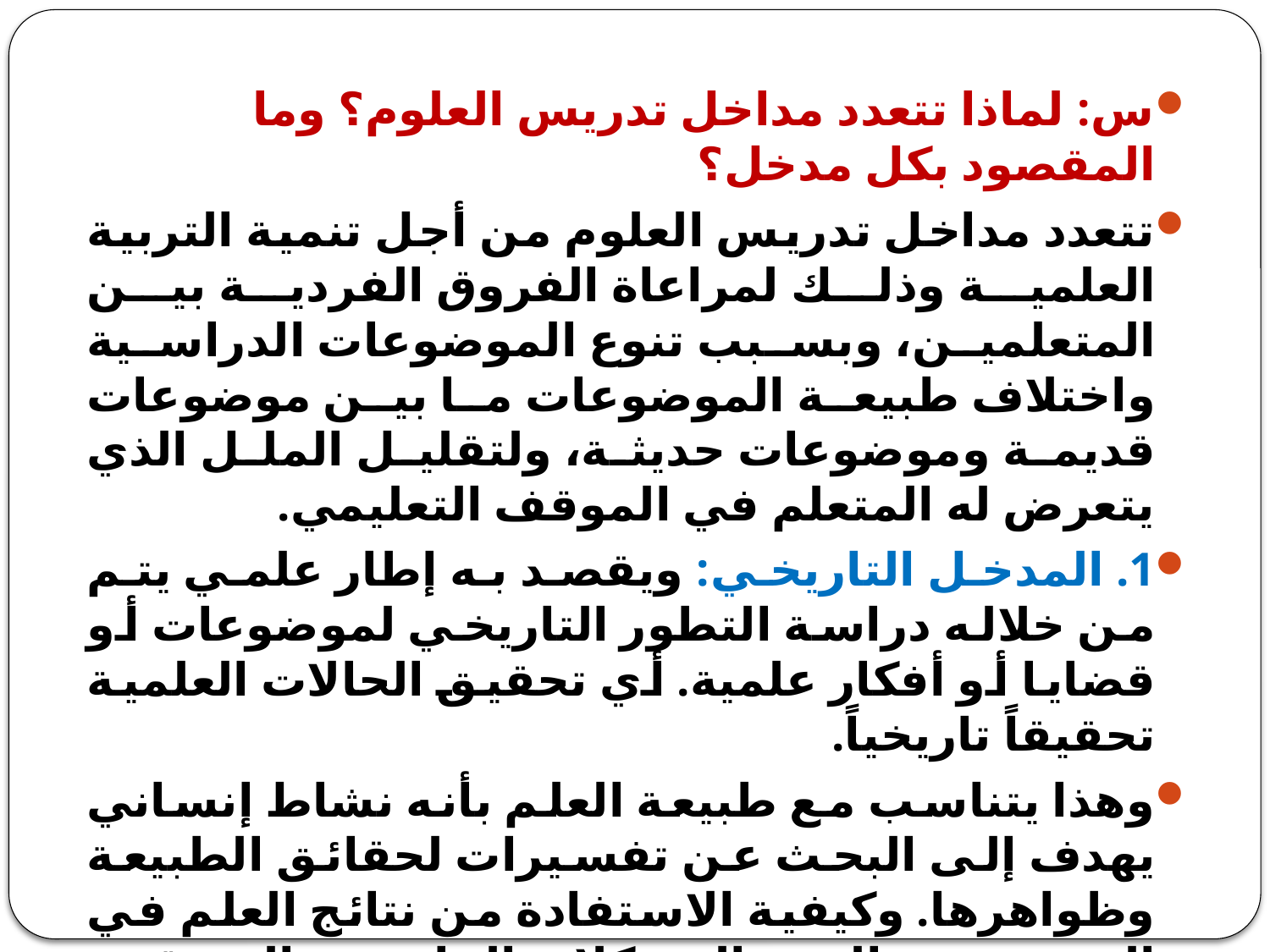

س: لماذا تتعدد مداخل تدريس العلوم؟ وما المقصود بكل مدخل؟
تتعدد مداخل تدريس العلوم من أجل تنمية التربية العلمية وذلك لمراعاة الفروق الفردية بين المتعلمين، وبسبب تنوع الموضوعات الدراسية واختلاف طبيعة الموضوعات ما بين موضوعات قديمة وموضوعات حديثة، ولتقليل الملل الذي يتعرض له المتعلم في الموقف التعليمي.
1. المدخل التاريخي: ويقصد به إطار علمي يتم من خلاله دراسة التطور التاريخي لموضوعات أو قضايا أو أفكار علمية. أي تحقيق الحالات العلمية تحقيقاً تاريخياً.
وهذا يتناسب مع طبيعة العلم بأنه نشاط إنساني يهدف إلى البحث عن تفسيرات لحقائق الطبيعة وظواهرها. وكيفية الاستفادة من نتائج العلم في التنمية ومعالجة المشكلات الحادثة والمتوقعة. ويعتبر أكثر من وجه باستخدام هذا المدخل هو المربي جيمس كونانت، وليوبولد كلوفر.